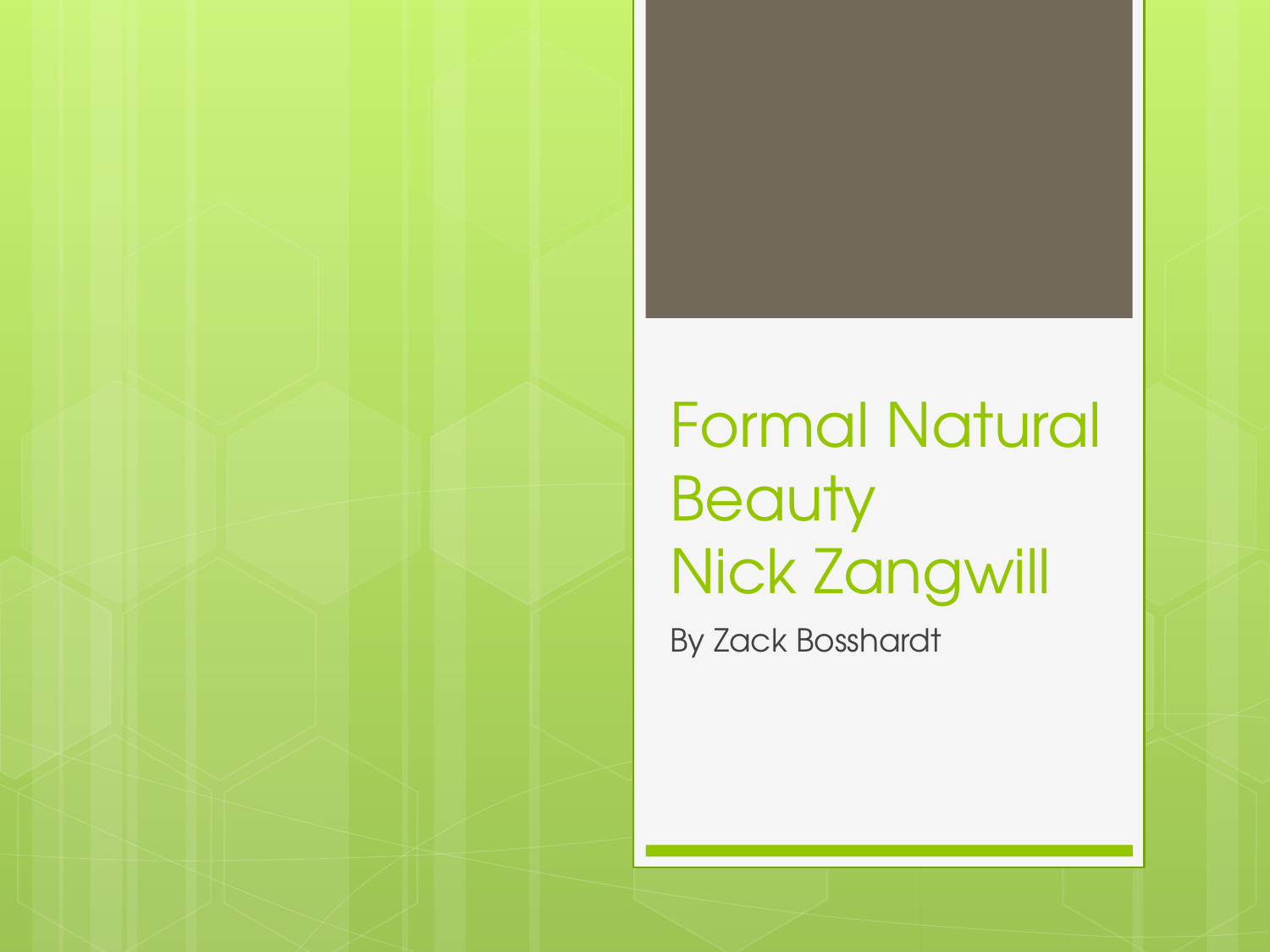

# Formal Natural Beauty Nick Zangwill
By Zack Bosshardt